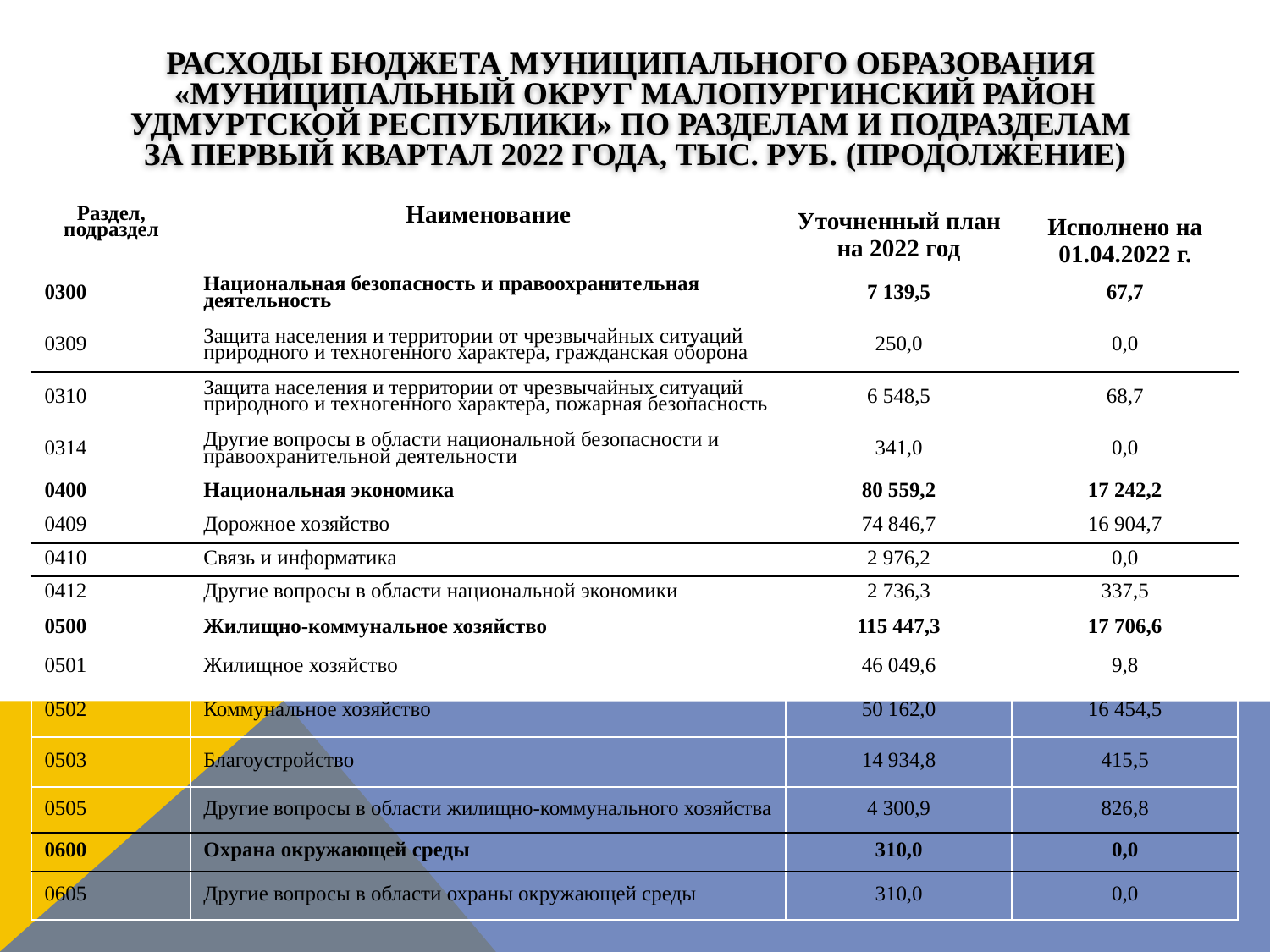

# Расходы бюджета муниципального образования «Муниципальный округ Малопургинский район Удмуртской Республики» по разделам и подразделам за первый квартал 2022 года, тыс. руб. (продолжение)
| Раздел, подраздел | Наименование | Уточненный план на 2022 год | Исполнено на 01.04.2022 г. |
| --- | --- | --- | --- |
| 0300 | Национальная безопасность и правоохранительная деятельность | 7 139,5 | 67,7 |
| 0309 | Защита населения и территории от чрезвычайных ситуаций природного и техногенного характера, гражданская оборона | 250,0 | 0,0 |
| 0310 | Защита населения и территории от чрезвычайных ситуаций природного и техногенного характера, пожарная безопасность | 6 548,5 | 68,7 |
| 0314 | Другие вопросы в области национальной безопасности и правоохранительной деятельности | 341,0 | 0,0 |
| 0400 | Национальная экономика | 80 559,2 | 17 242,2 |
| 0409 | Дорожное хозяйство | 74 846,7 | 16 904,7 |
| 0410 | Связь и информатика | 2 976,2 | 0,0 |
| 0412 | Другие вопросы в области национальной экономики | 2 736,3 | 337,5 |
| 0500 | Жилищно-коммунальное хозяйство | 115 447,3 | 17 706,6 |
| 0501 | Жилищное хозяйство | 46 049,6 | 9,8 |
| 0502 | Коммунальное хозяйство | 50 162,0 | 16 454,5 |
| 0503 | Благоустройство | 14 934,8 | 415,5 |
| 0505 | Другие вопросы в области жилищно-коммунального хозяйства | 4 300,9 | 826,8 |
| 0600 | Охрана окружающей среды | 310,0 | 0,0 |
| 0605 | Другие вопросы в области охраны окружающей среды | 310,0 | 0,0 |